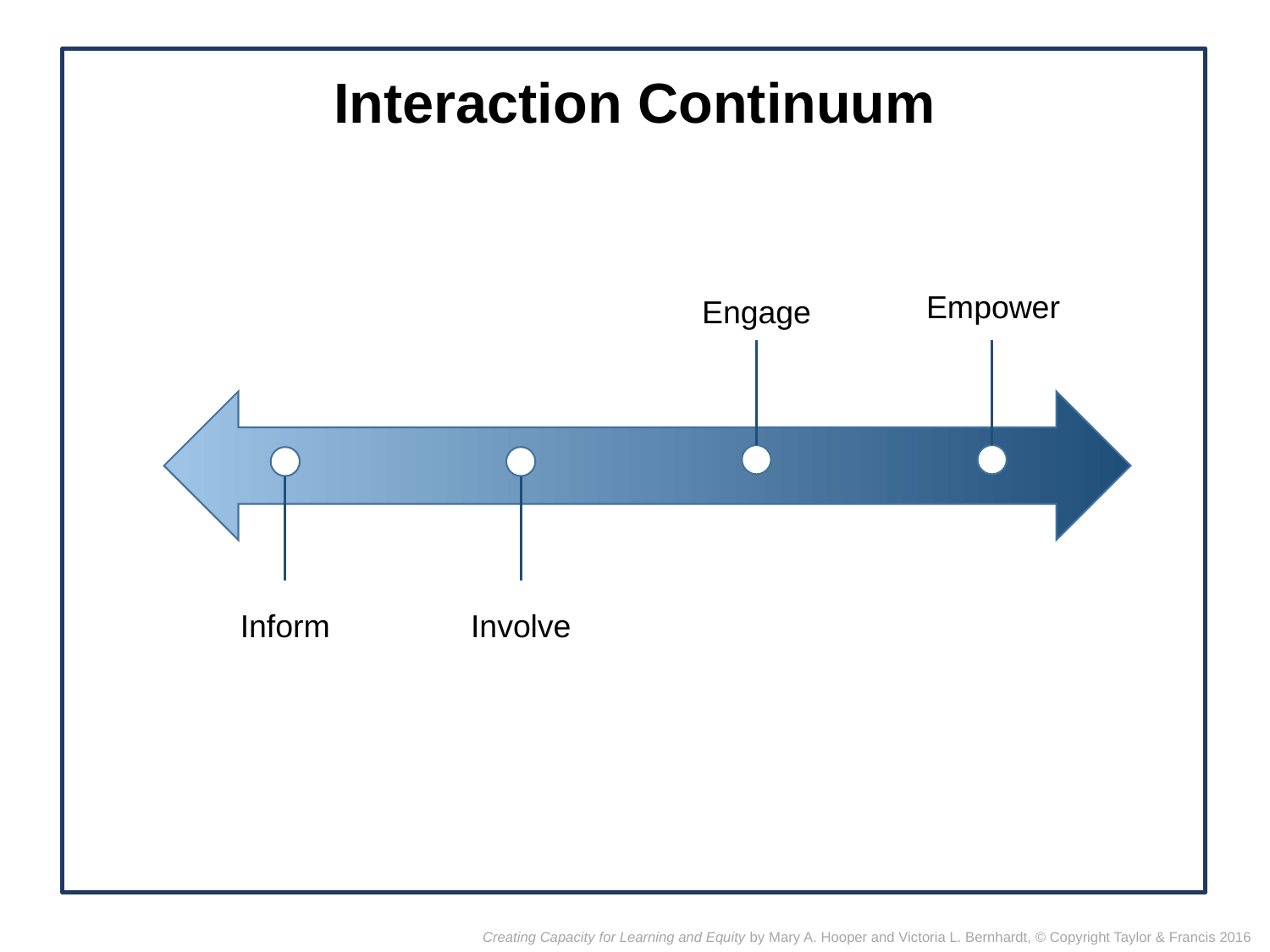

# Interaction Continuum
Empower
Engage

Involve
Inform
Creating Capacity for Learning and Equity by Mary A. Hooper and Victoria L. Bernhardt, © Copyright Taylor & Francis 2016